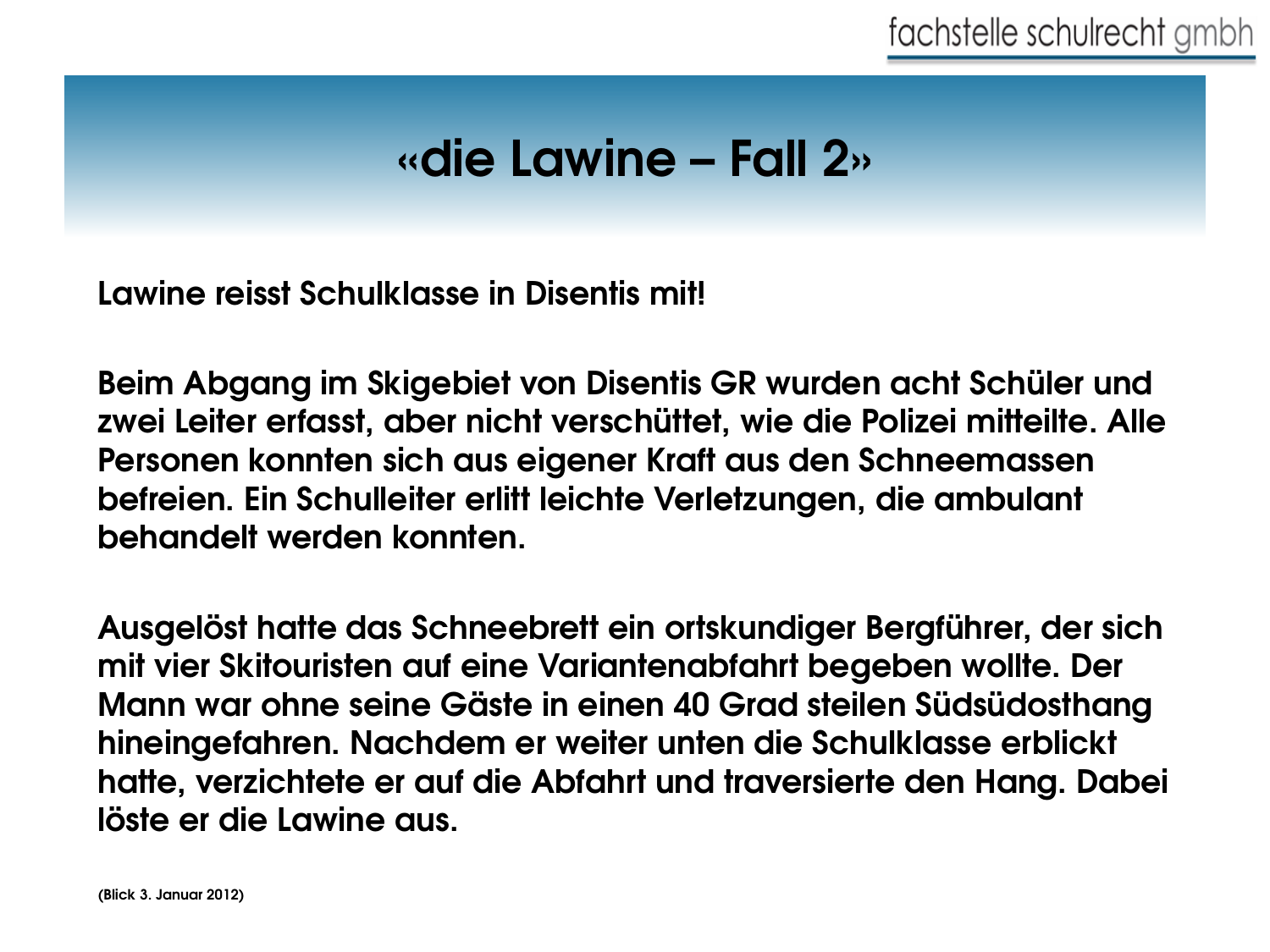

# «die Lawine – Fall 2»
Lawine reisst Schulklasse in Disentis mit!

Beim Abgang im Skigebiet von Disentis GR wurden acht Schüler und zwei Leiter erfasst, aber nicht verschüttet, wie die Polizei mitteilte. Alle Personen konnten sich aus eigener Kraft aus den Schneemassen befreien. Ein Schulleiter erlitt leichte Verletzungen, die ambulant behandelt werden konnten.

Ausgelöst hatte das Schneebrett ein ortskundiger Bergführer, der sich mit vier Skitouristen auf eine Variantenabfahrt begeben wollte. Der Mann war ohne seine Gäste in einen 40 Grad steilen Südsüdosthang hineingefahren. Nachdem er weiter unten die Schulklasse erblickt hatte, verzichtete er auf die Abfahrt und traversierte den Hang. Dabei löste er die Lawine aus.

(Blick 3. Januar 2012)